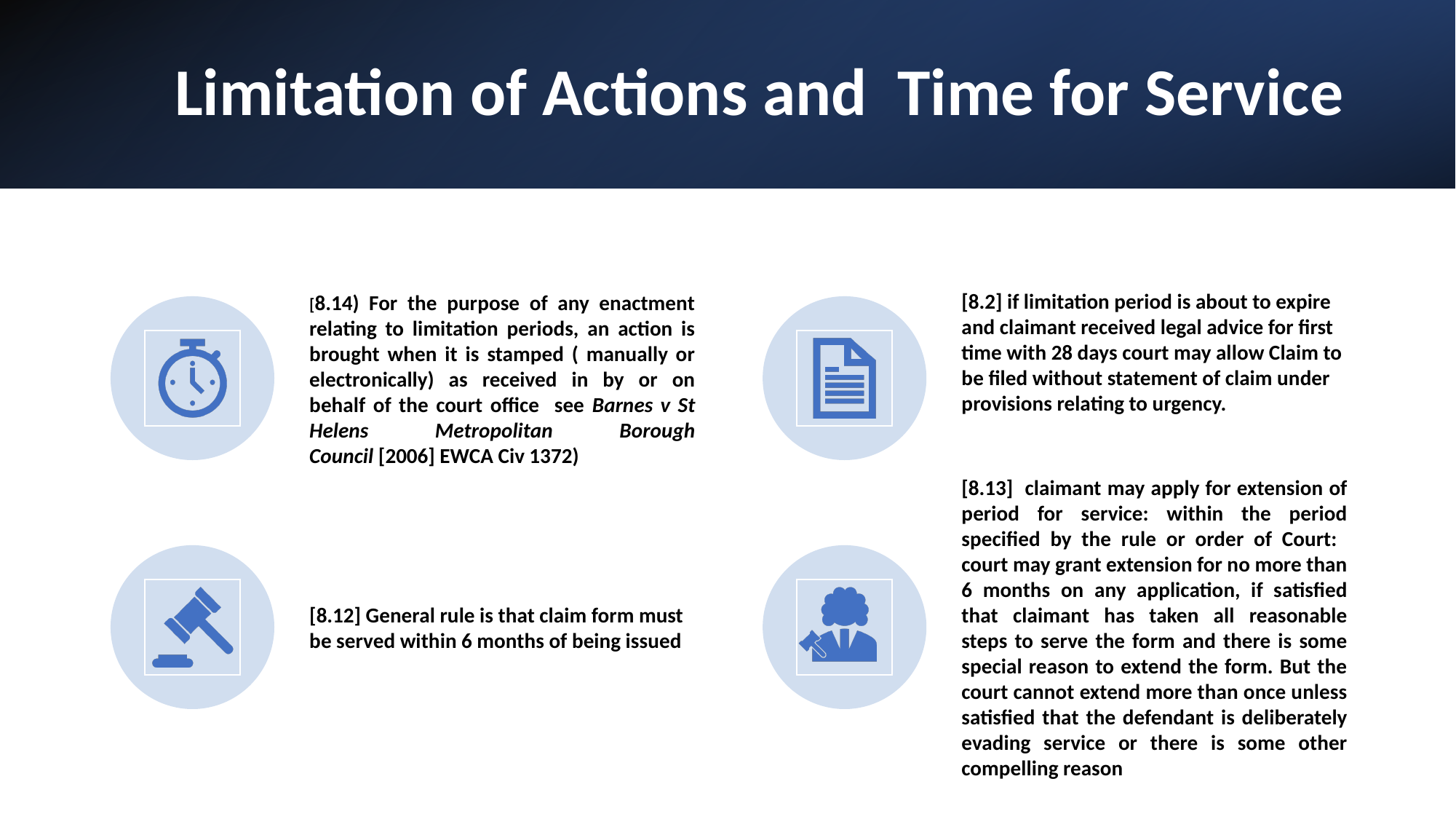

# Limitation of Actions and  Time for Service
[8.14) For the purpose of any enactment relating to limitation periods, an action is brought when it is stamped ( manually or electronically) as received in by or on behalf of the court office  see Barnes v St Helens Metropolitan Borough Council [2006] EWCA Civ 1372)
[8.2] if limitation period is about to expire and claimant received legal advice for first time with 28 days court may allow Claim to be filed without statement of claim under provisions relating to urgency.

[8.12] General rule is that claim form must be served within 6 months of being issued
[8.13]  claimant may apply for extension of period for service: within the period specified by the rule or order of Court:  court may grant extension for no more than 6 months on any application, if satisfied that claimant has taken all reasonable steps to serve the form and there is some special reason to extend the form. But the court cannot extend more than once unless satisfied that the defendant is deliberately evading service or there is some other compelling reason